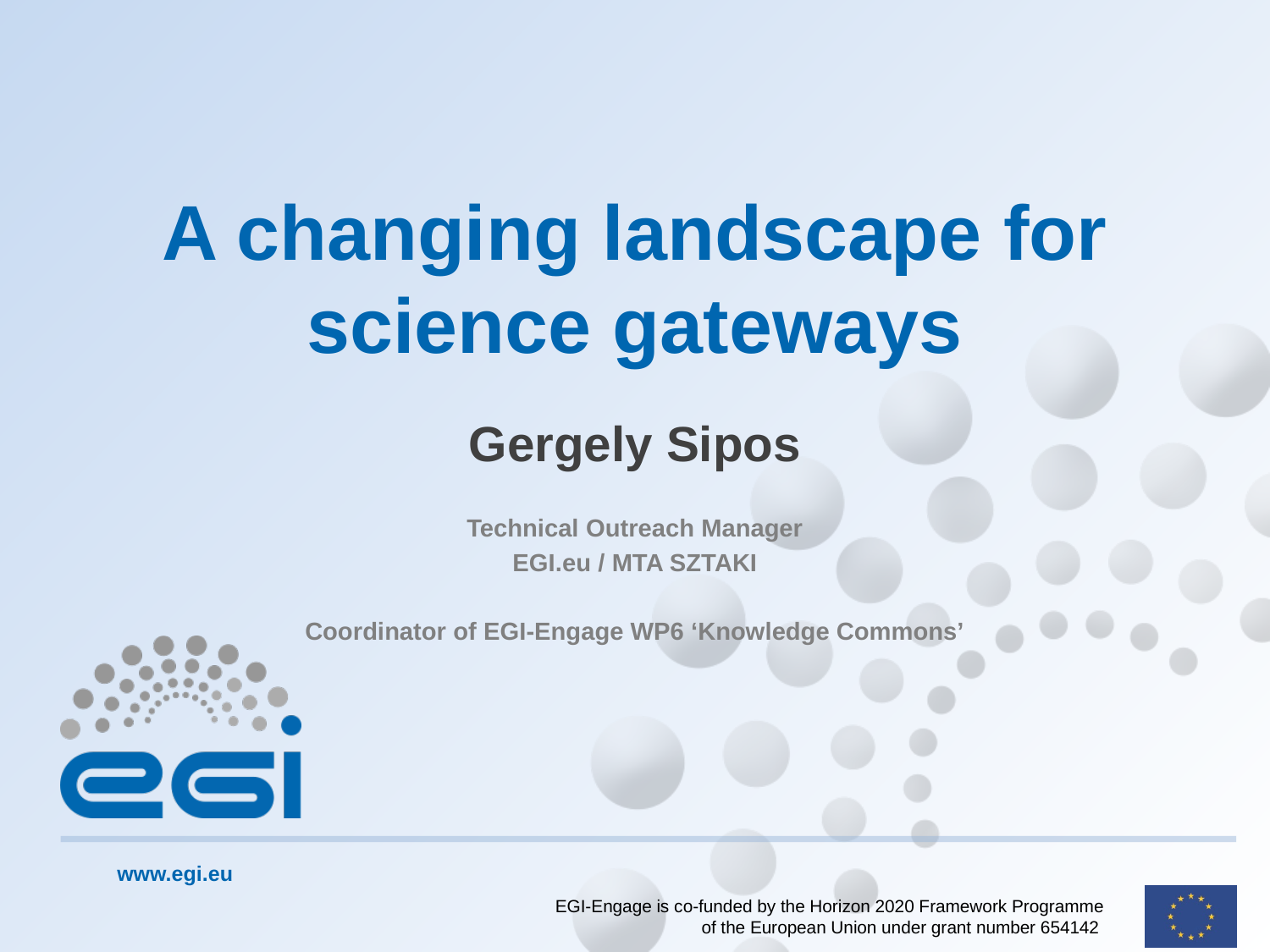

# A changing landscape for science gateways
Gergely Sipos
Technical Outreach Manager
EGI.eu / MTA SZTAKI

Coordinator of EGI-Engage WP6 ‘Knowledge Commons’